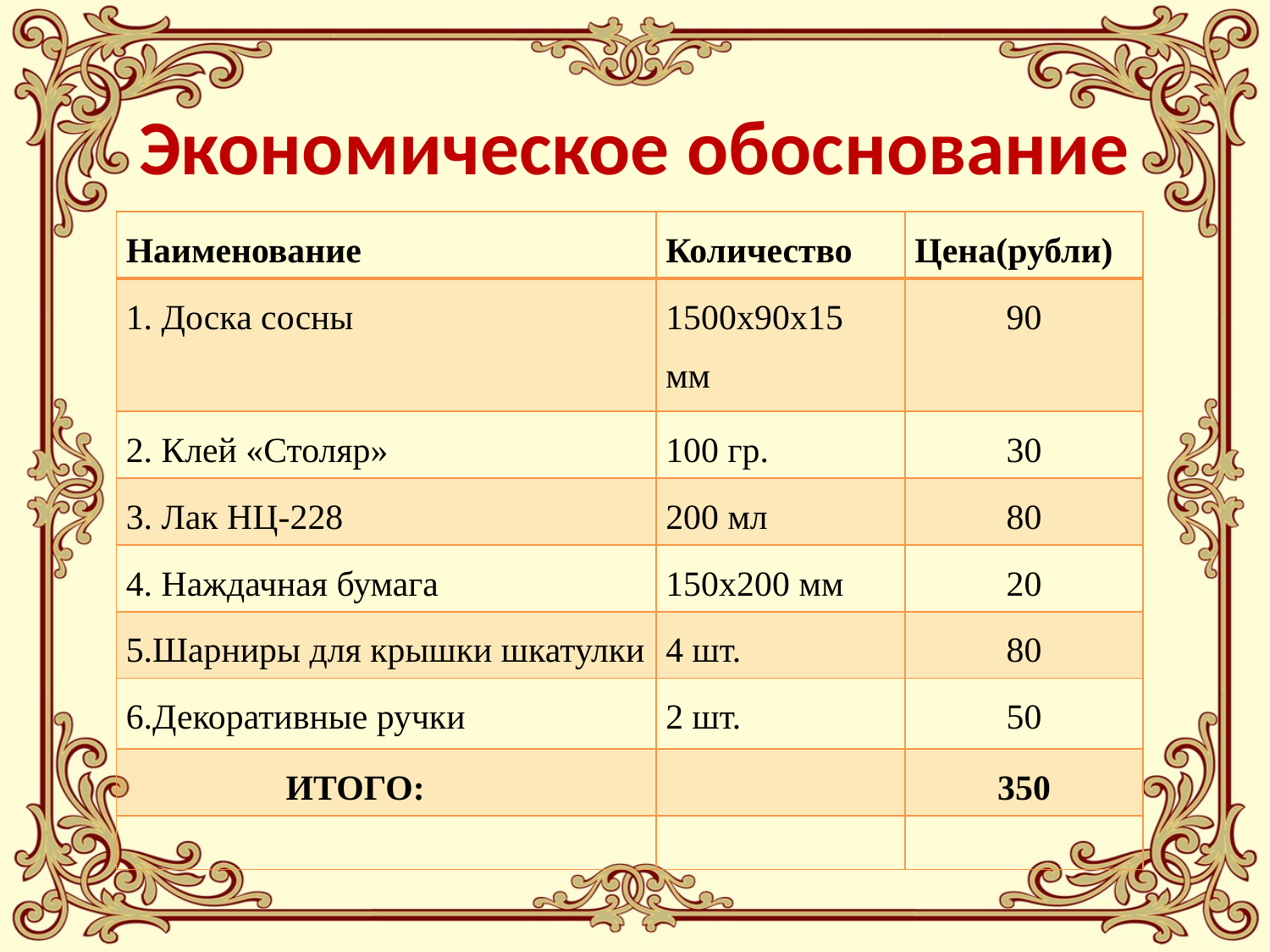

# Экономическое обоснование
| Наименование | Количество | Цена(рубли) |
| --- | --- | --- |
| 1. Доска сосны | 1500х90х15 мм | 90 |
| 2. Клей «Столяр» | 100 гр. | 30 |
| 3. Лак НЦ-228 | 200 мл | 80 |
| 4. Наждачная бумага | 150х200 мм | 20 |
| 5.Шарниры для крышки шкатулки | 4 шт. | 80 |
| 6.Декоративные ручки | 2 шт. | 50 |
| ИТОГО: |  | 350 |
|  |  |  |